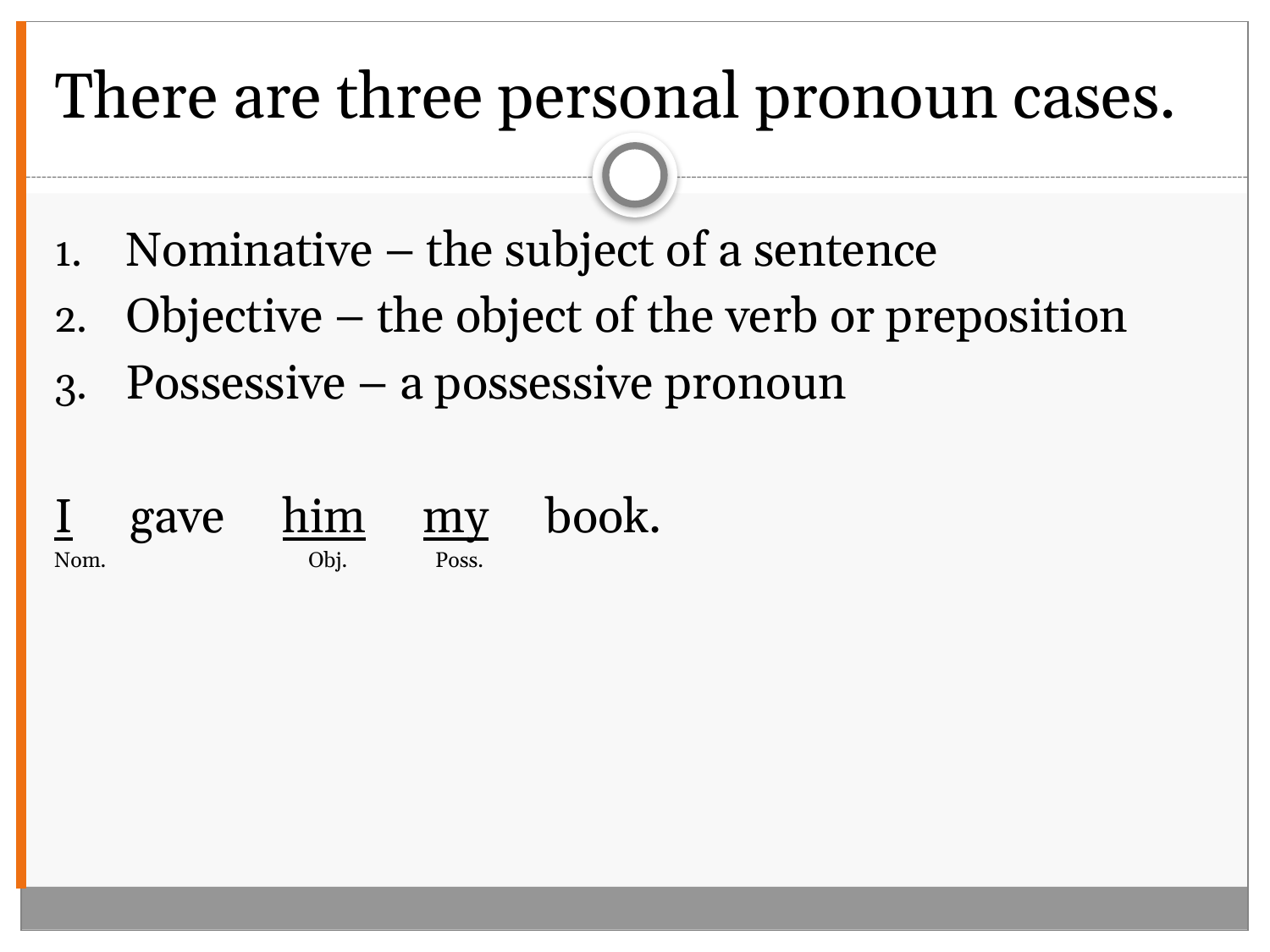

# There are three personal pronoun cases.
Nominative – the subject of a sentence
Objective – the object of the verb or preposition
Possessive – a possessive pronoun

I     gave     him     my     book.
Nom.		Obj.	Poss.